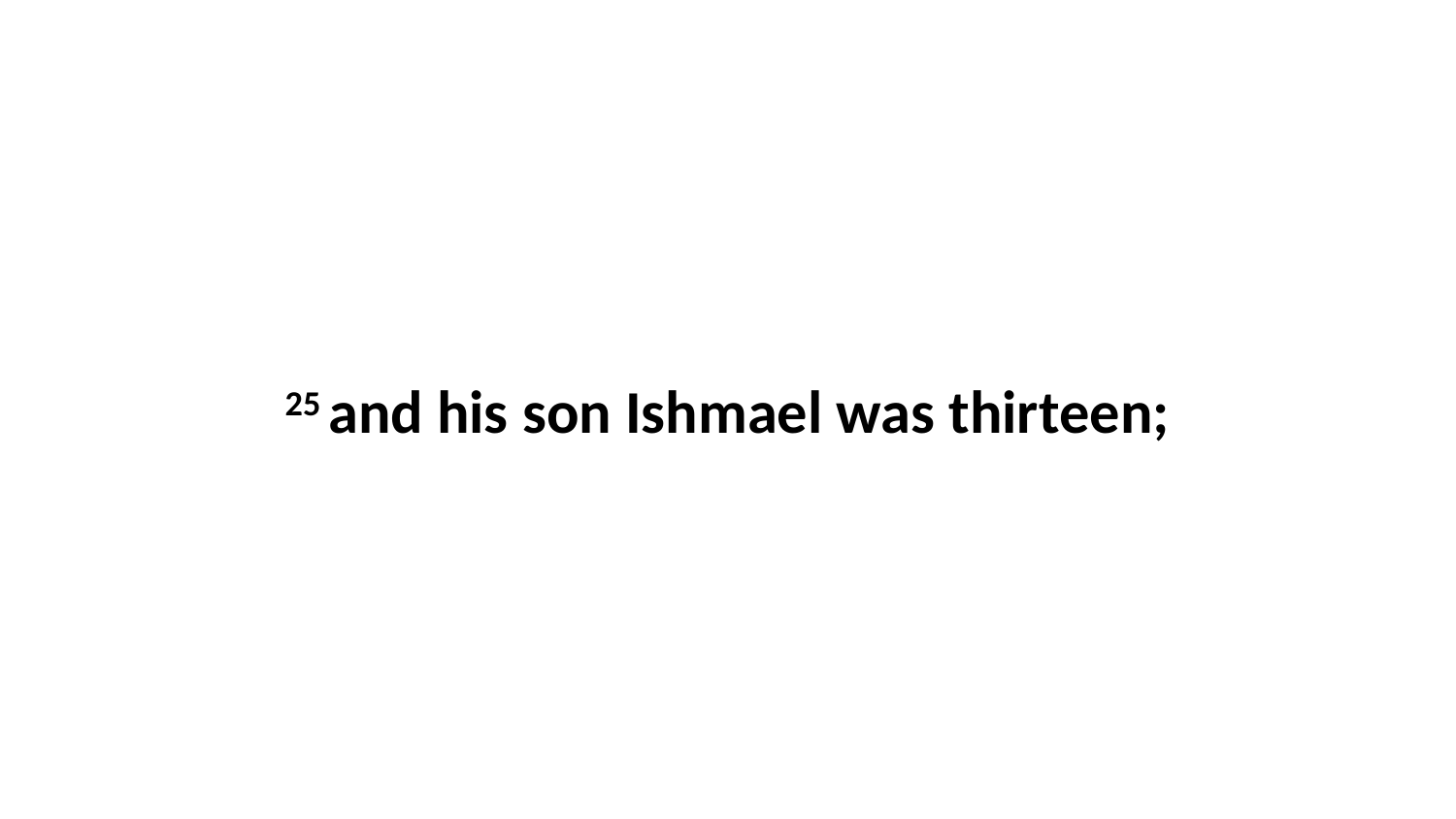

25 and his son Ishmael was thirteen;